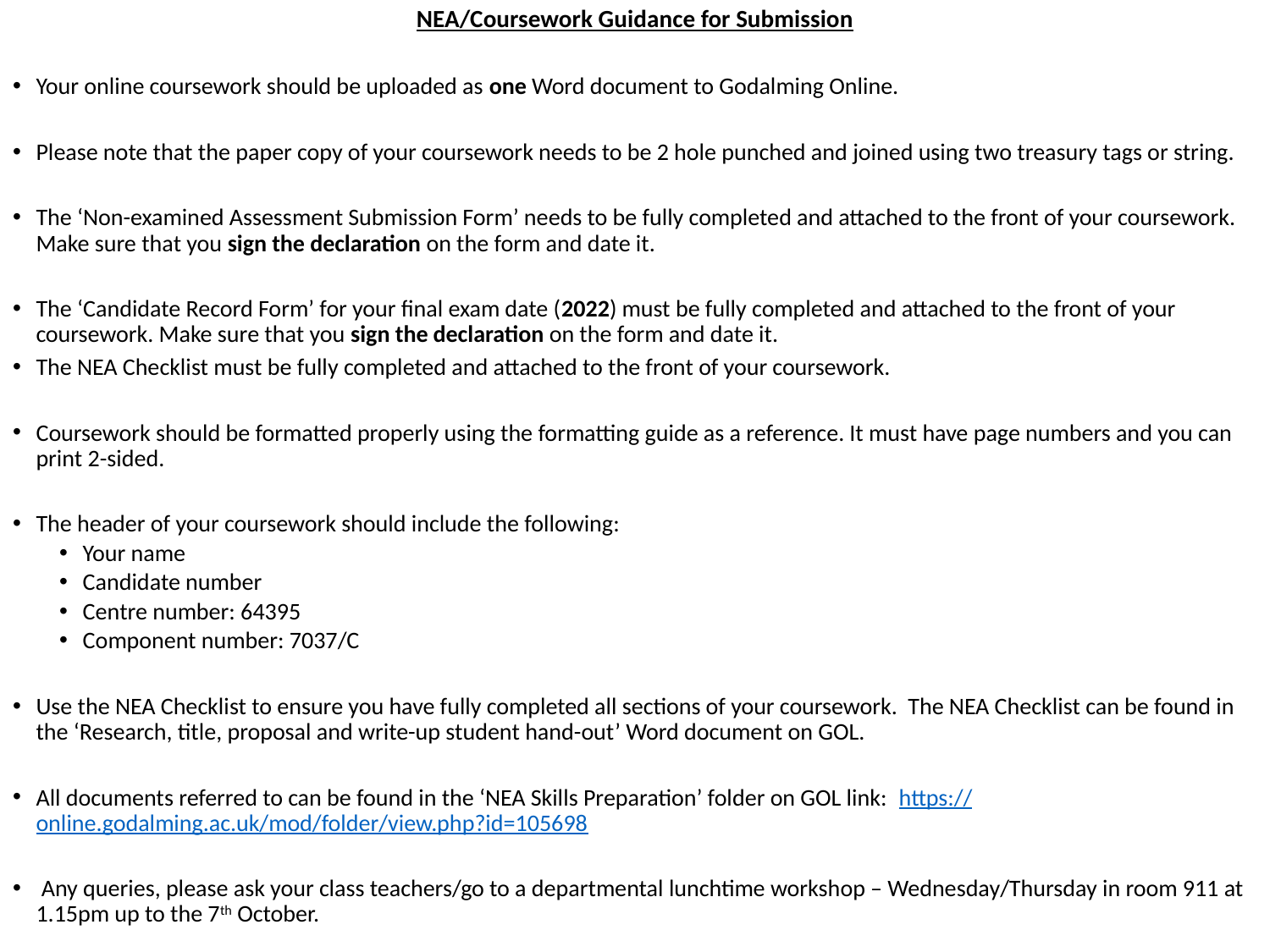

NEA/Coursework Guidance for Submission

Your online coursework should be uploaded as one Word document to Godalming Online.

Please note that the paper copy of your coursework needs to be 2 hole punched and joined using two treasury tags or string.

The ‘Non-examined Assessment Submission Form’ needs to be fully completed and attached to the front of your coursework.  Make sure that you sign the declaration on the form and date it.

The ‘Candidate Record Form’ for your final exam date (2022) must be fully completed and attached to the front of your coursework. Make sure that you sign the declaration on the form and date it.
The NEA Checklist must be fully completed and attached to the front of your coursework.

Coursework should be formatted properly using the formatting guide as a reference. It must have page numbers and you can print 2-sided.

The header of your coursework should include the following:
Your name
Candidate number
Centre number: 64395
Component number: 7037/C

Use the NEA Checklist to ensure you have fully completed all sections of your coursework.  The NEA Checklist can be found in the ‘Research, title, proposal and write-up student hand-out’ Word document on GOL.

All documents referred to can be found in the ‘NEA Skills Preparation’ folder on GOL link:  https://online.godalming.ac.uk/mod/folder/view.php?id=105698

 Any queries, please ask your class teachers/go to a departmental lunchtime workshop – Wednesday/Thursday in room 911 at 1.15pm up to the 7th October.